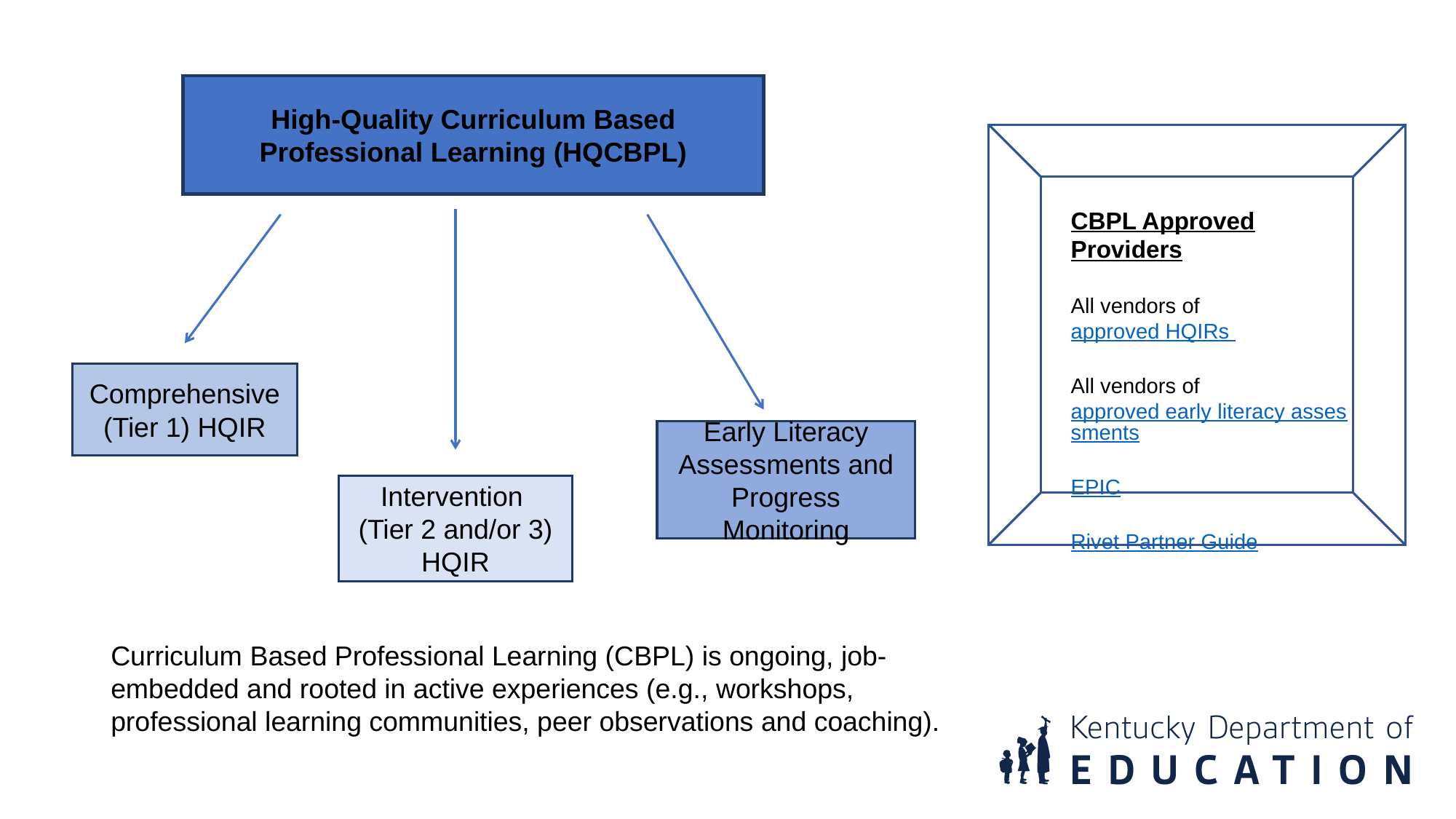

High-Quality Curriculum Based Professional Learning (HQCBPL)

CBPL Approved Providers

All vendors of approved HQIRs

All vendors of approved early literacy assessments

EPIC

Rivet Partner Guide
Comprehensive (Tier 1) HQIR
Early Literacy Assessments and Progress Monitoring
Intervention
(Tier 2 and/or 3) HQIR
Curriculum Based Professional Learning (CBPL) is ongoing, job-embedded and rooted in active experiences (e.g., workshops, professional learning communities, peer observations and coaching).